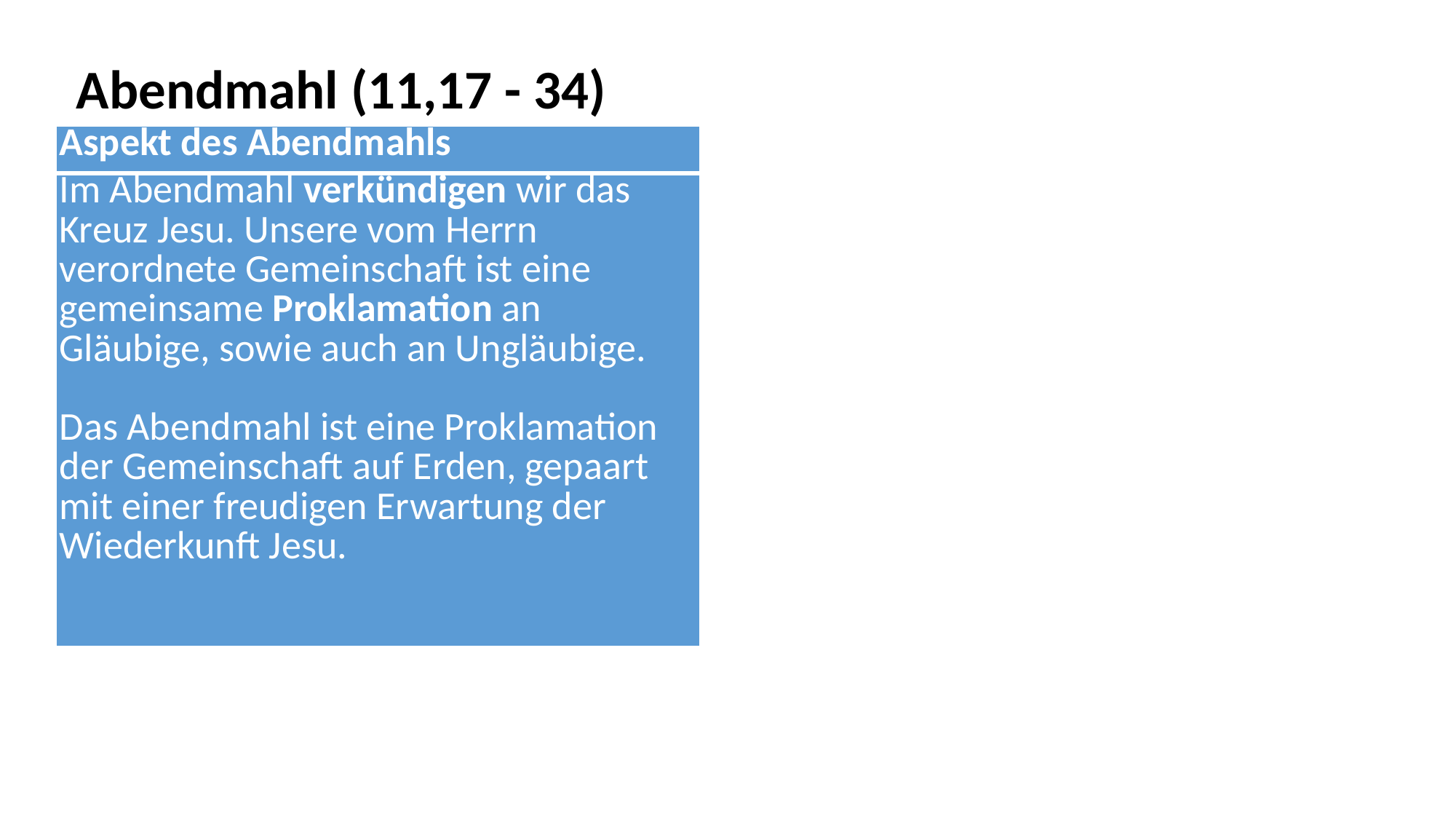

Abendmahl (11,17 - 34)
| Aspekt des Abendmahls |
| --- |
| Im Abendmahl verkündigen wir das Kreuz Jesu. Unsere vom Herrn verordnete Gemeinschaft ist eine gemeinsame Proklamation an Gläubige, sowie auch an Ungläubige.   Das Abendmahl ist eine Proklamation der Gemeinschaft auf Erden, gepaart mit einer freudigen Erwartung der Wiederkunft Jesu. |